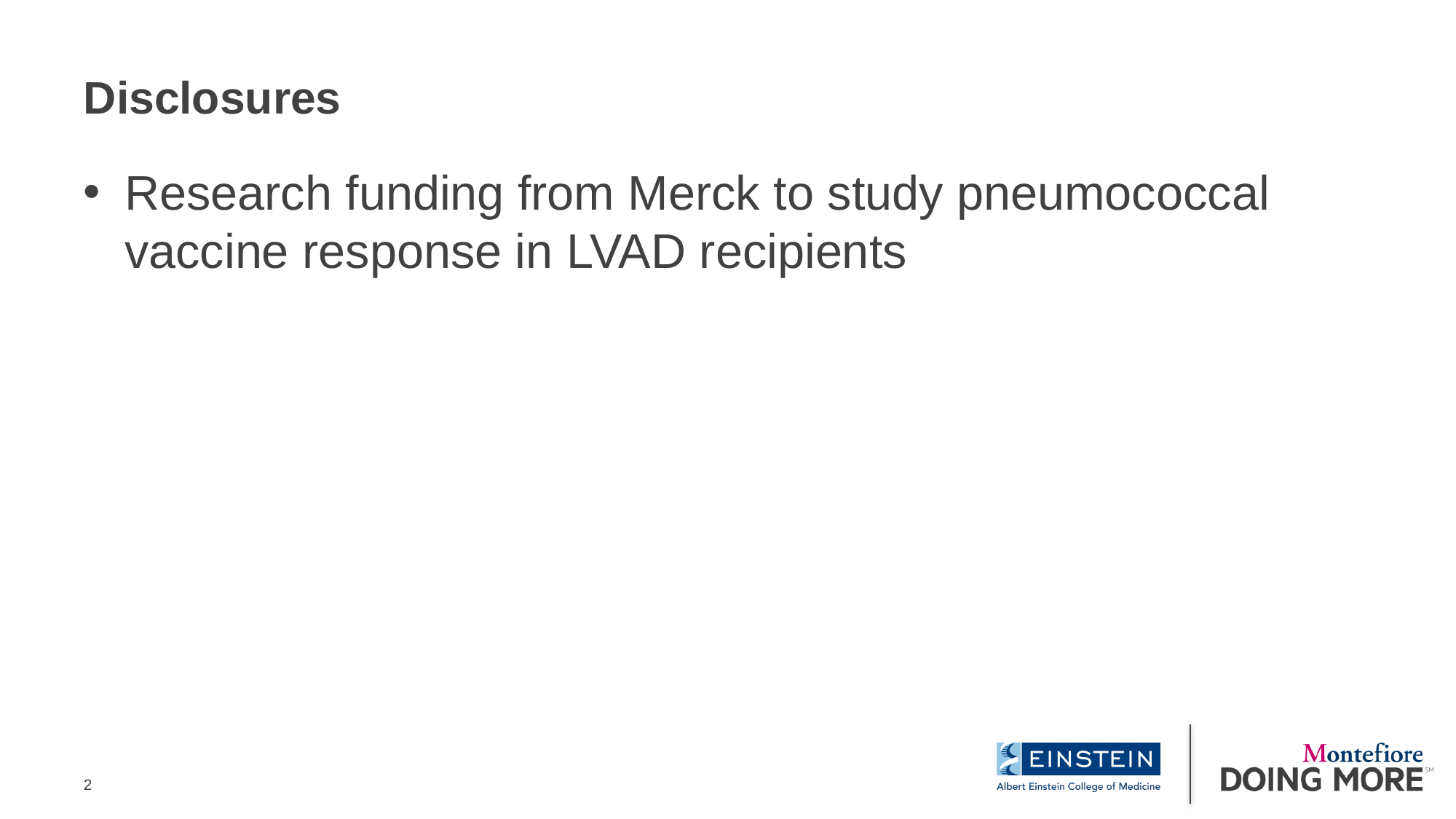

# Disclosures
Research funding from Merck to study pneumococcal vaccine response in LVAD recipients